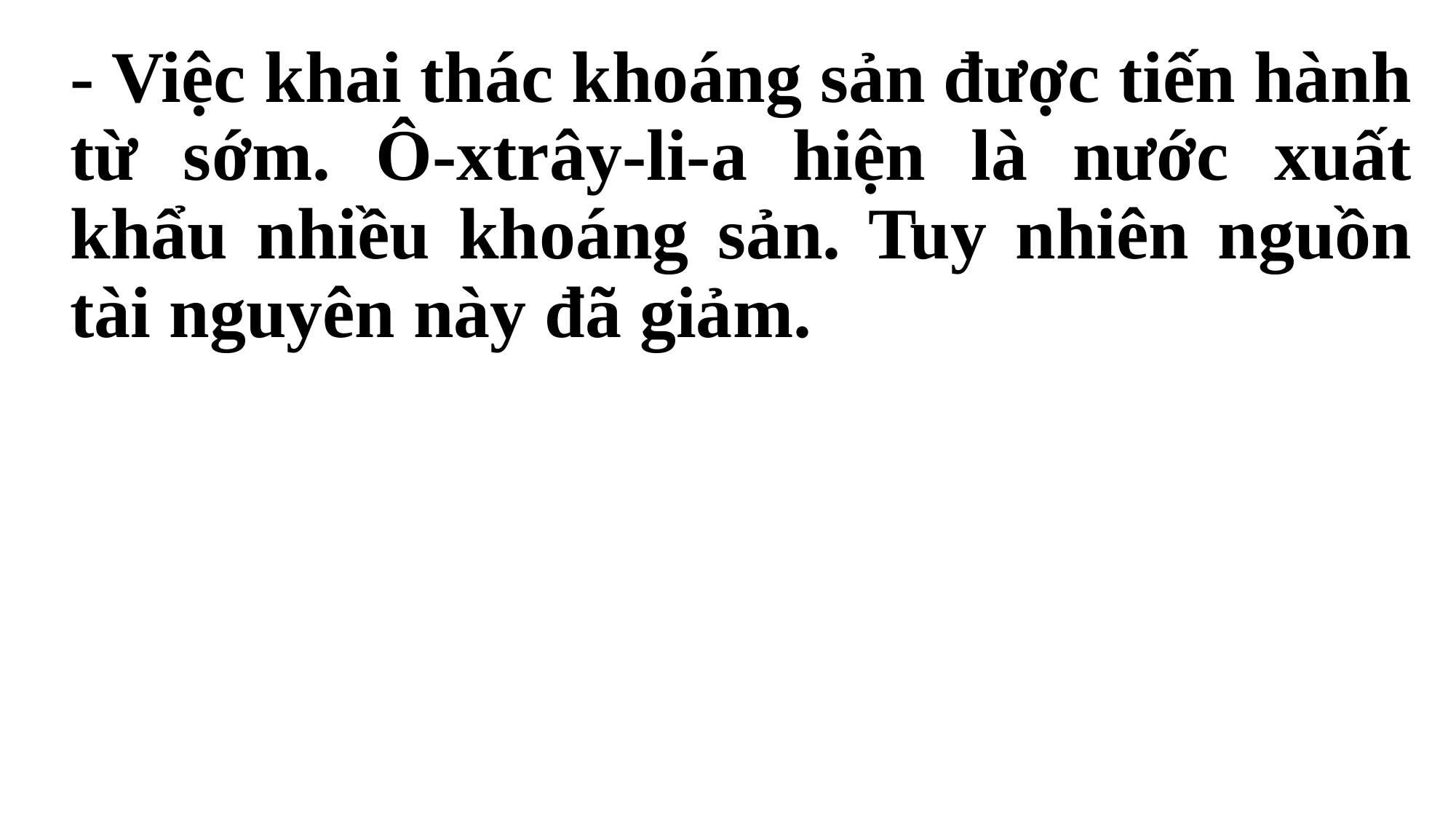

- Việc khai thác khoáng sản được tiến hành từ sớm. Ô-xtrây-li-a hiện là nước xuất khẩu nhiều khoáng sản. Tuy nhiên nguồn tài nguyên này đã giảm.